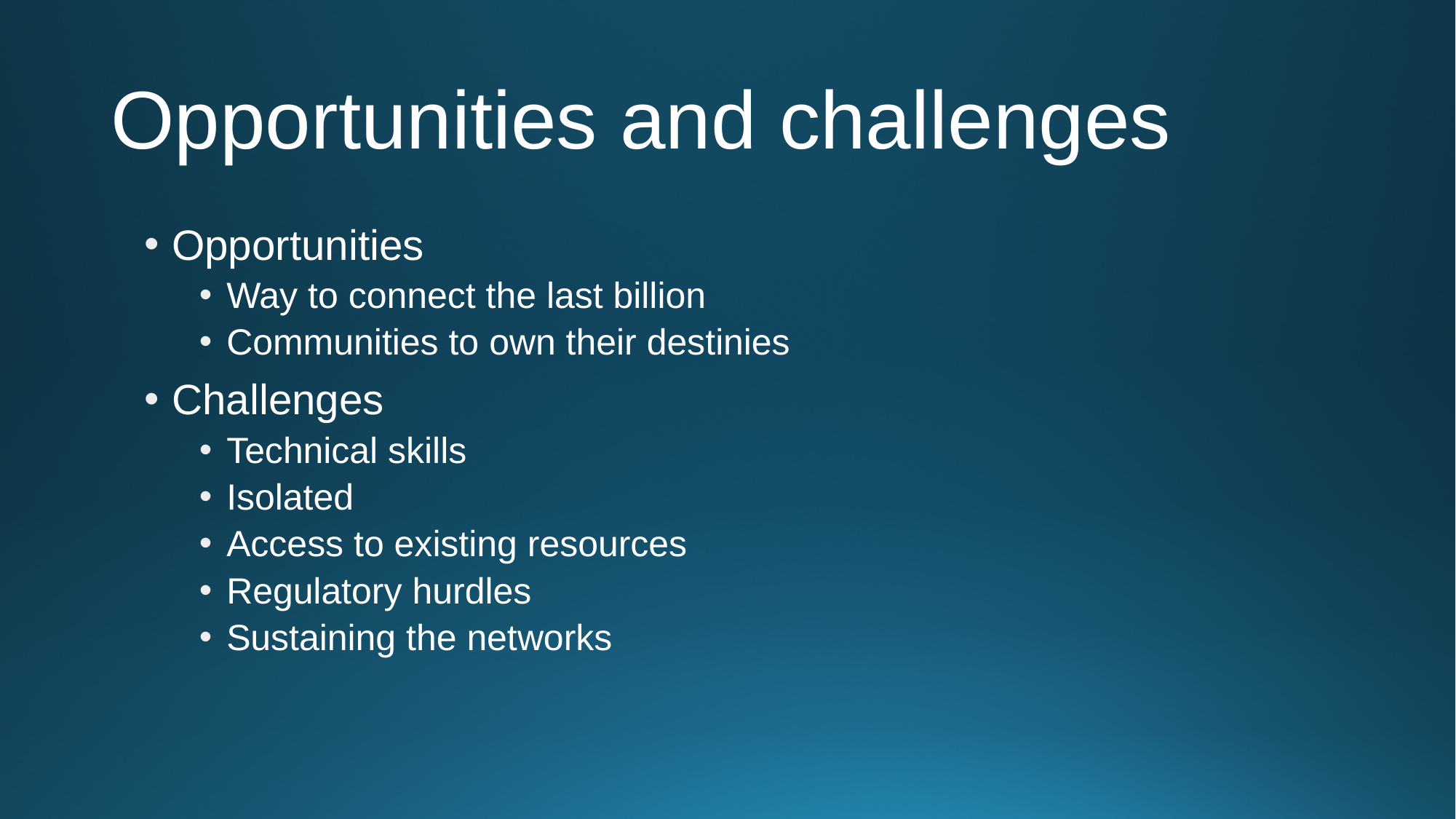

# Opportunities and challenges
Opportunities
Way to connect the last billion
Communities to own their destinies
Challenges
Technical skills
Isolated
Access to existing resources
Regulatory hurdles
Sustaining the networks